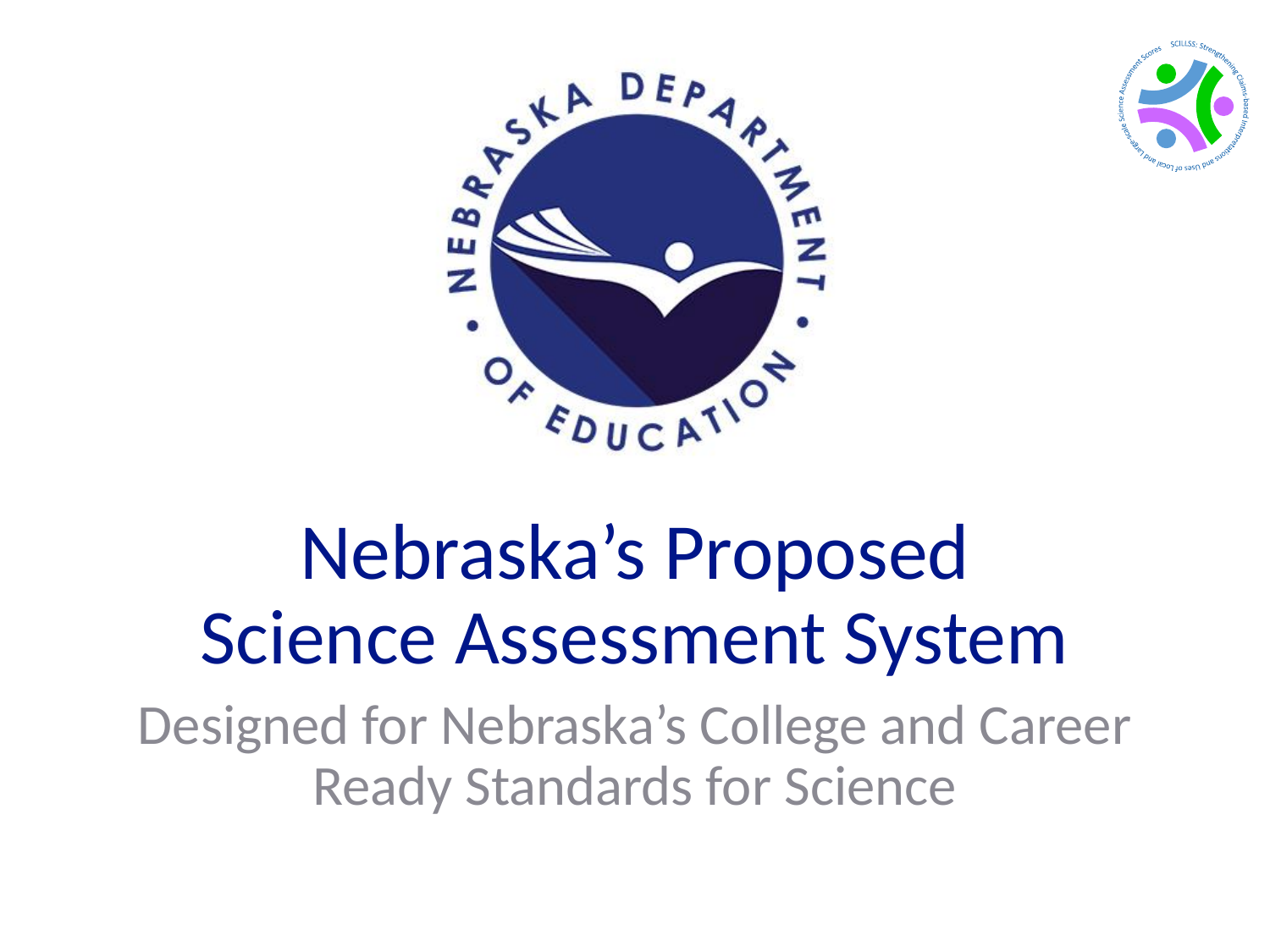

# Nebraska’s Proposed
Science Assessment System
Designed for Nebraska’s College and Career Ready Standards for Science